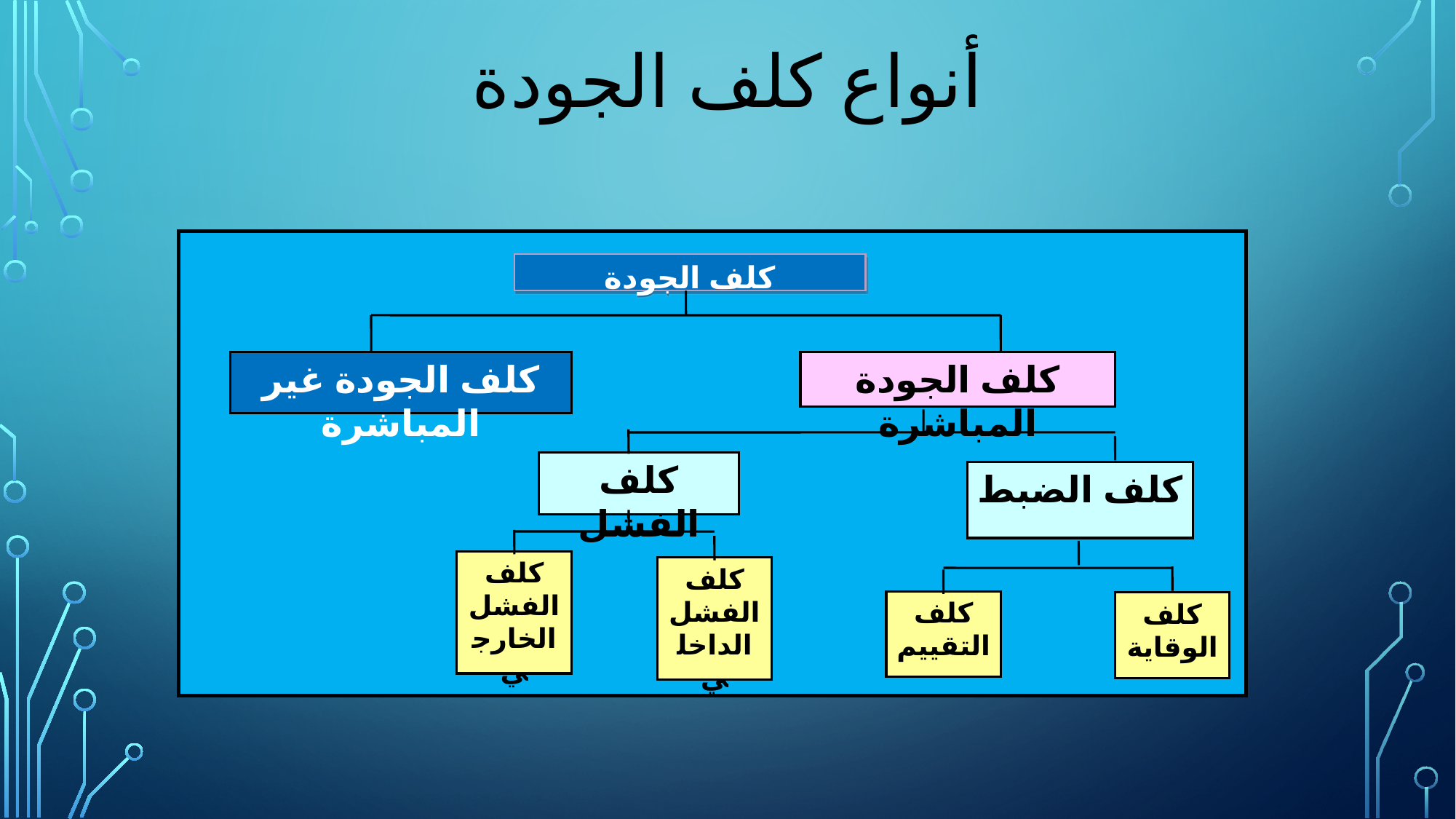

# أنواع كلف الجودة

كلف الجودة

كلف الجودة غير المباشرة
كلف الجودة المباشرة

كلف الفشل
كلف الضبط

كلف الفشل الخارجي
كلف الفشل الداخلي

كلف التقييم
كلف الوقاية